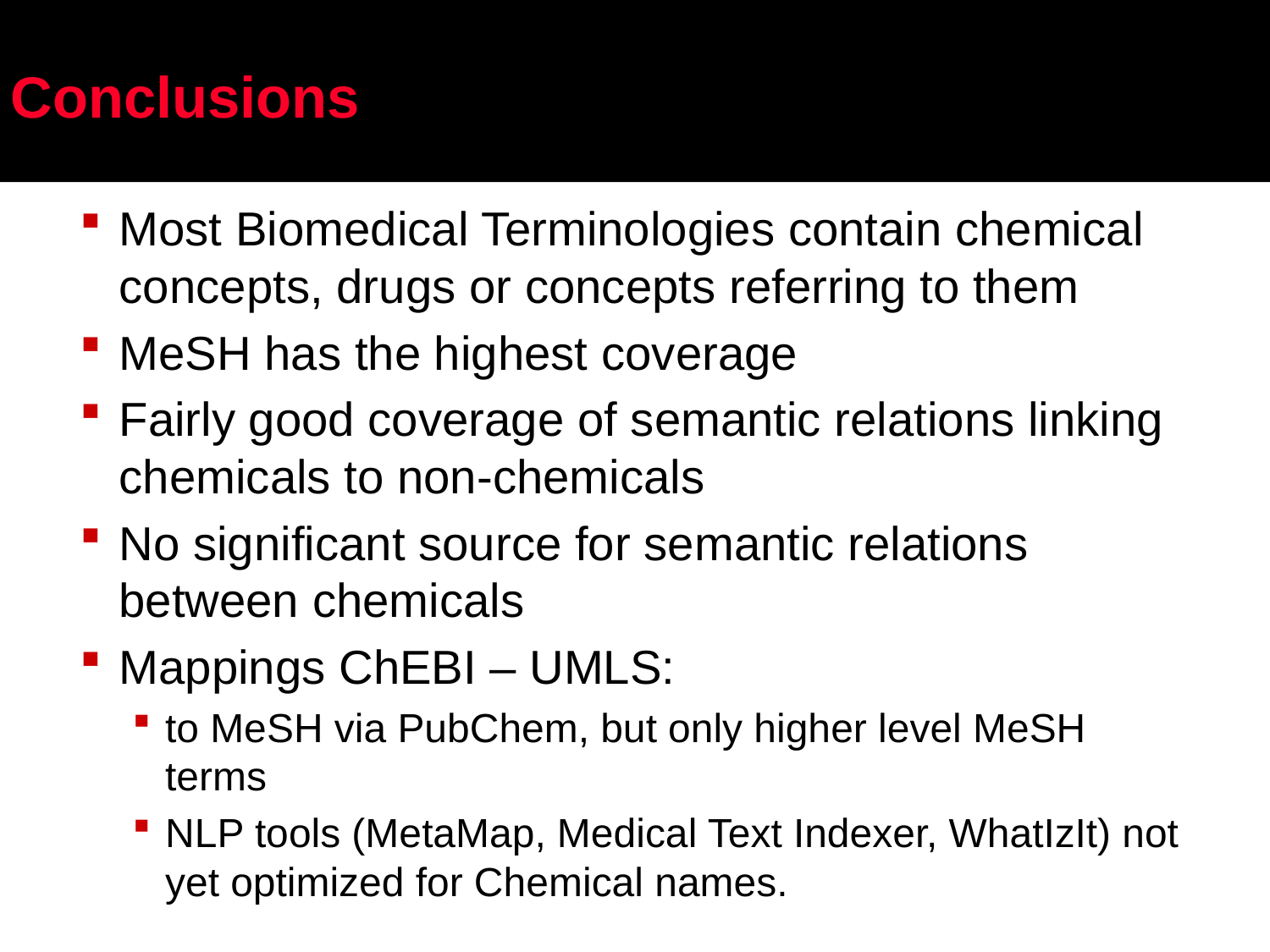

# Conclusions
Most Biomedical Terminologies contain chemical concepts, drugs or concepts referring to them
MeSH has the highest coverage
Fairly good coverage of semantic relations linking chemicals to non-chemicals
No significant source for semantic relations between chemicals
Mappings ChEBI – UMLS:
to MeSH via PubChem, but only higher level MeSH terms
NLP tools (MetaMap, Medical Text Indexer, WhatIzIt) not yet optimized for Chemical names.